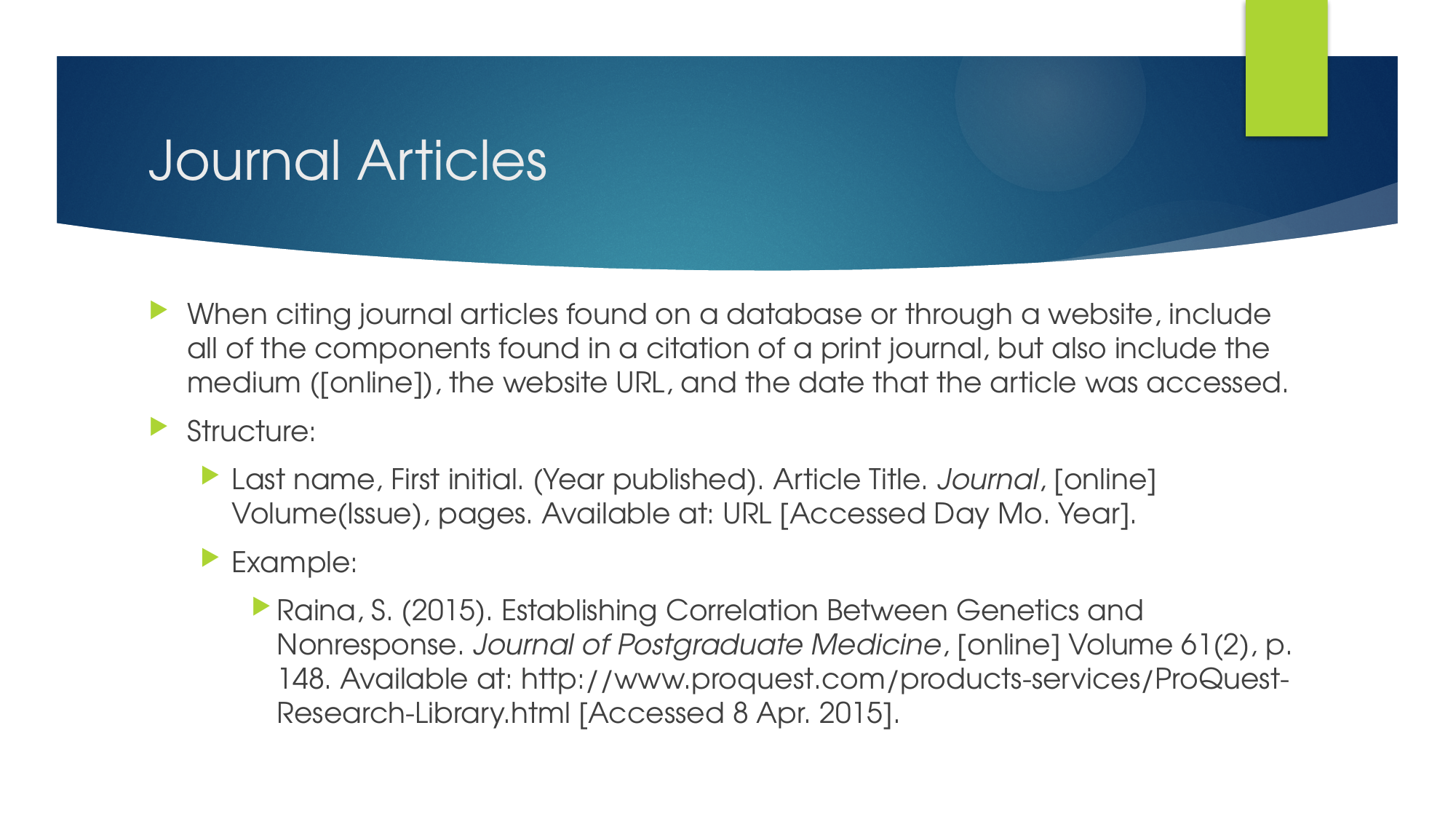

# Journal Articles
When citing journal articles found on a database or through a website, include all of the components found in a citation of a print journal, but also include the medium ([online]), the website URL, and the date that the article was accessed.
Structure:
Last name, First initial. (Year published). Article Title. Journal, [online] Volume(Issue), pages. Available at: URL [Accessed Day Mo. Year].
Example:
Raina, S. (2015). Establishing Correlation Between Genetics and Nonresponse. Journal of Postgraduate Medicine, [online] Volume 61(2), p. 148. Available at: http://www.proquest.com/products-services/ProQuest-Research-Library.html [Accessed 8 Apr. 2015].